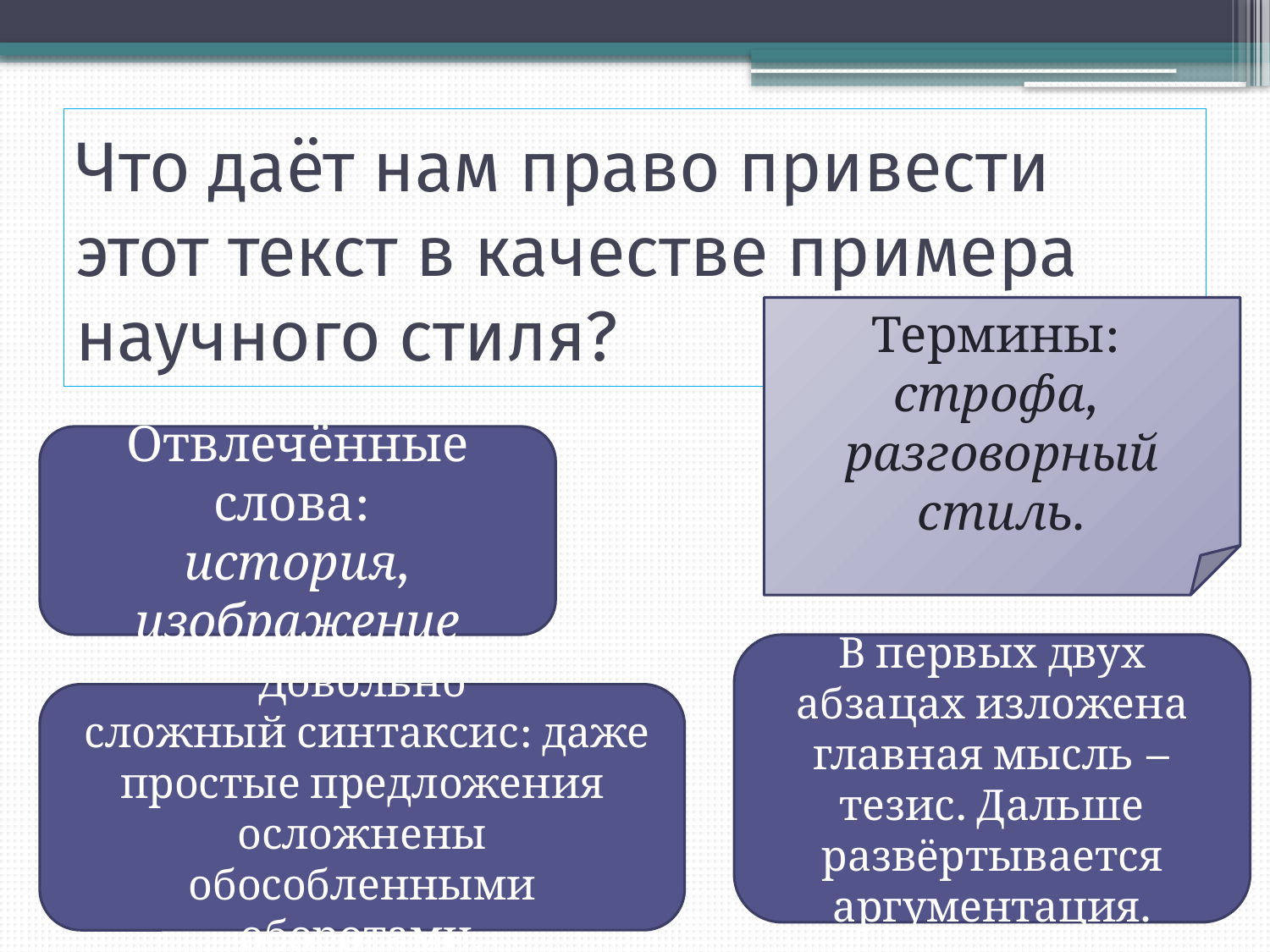

# Что даёт нам право привести этот текст в качестве примера научного стиля?
Термины:
строфа,
разговорный стиль.
Отвлечённые слова:
история, изображение
В первых двух абзацах изложена главная мысль – тезис. Дальше развёртывается аргументация.
Довольно
 сложный синтаксис: даже простые предложения осложнены обособленными оборотами.